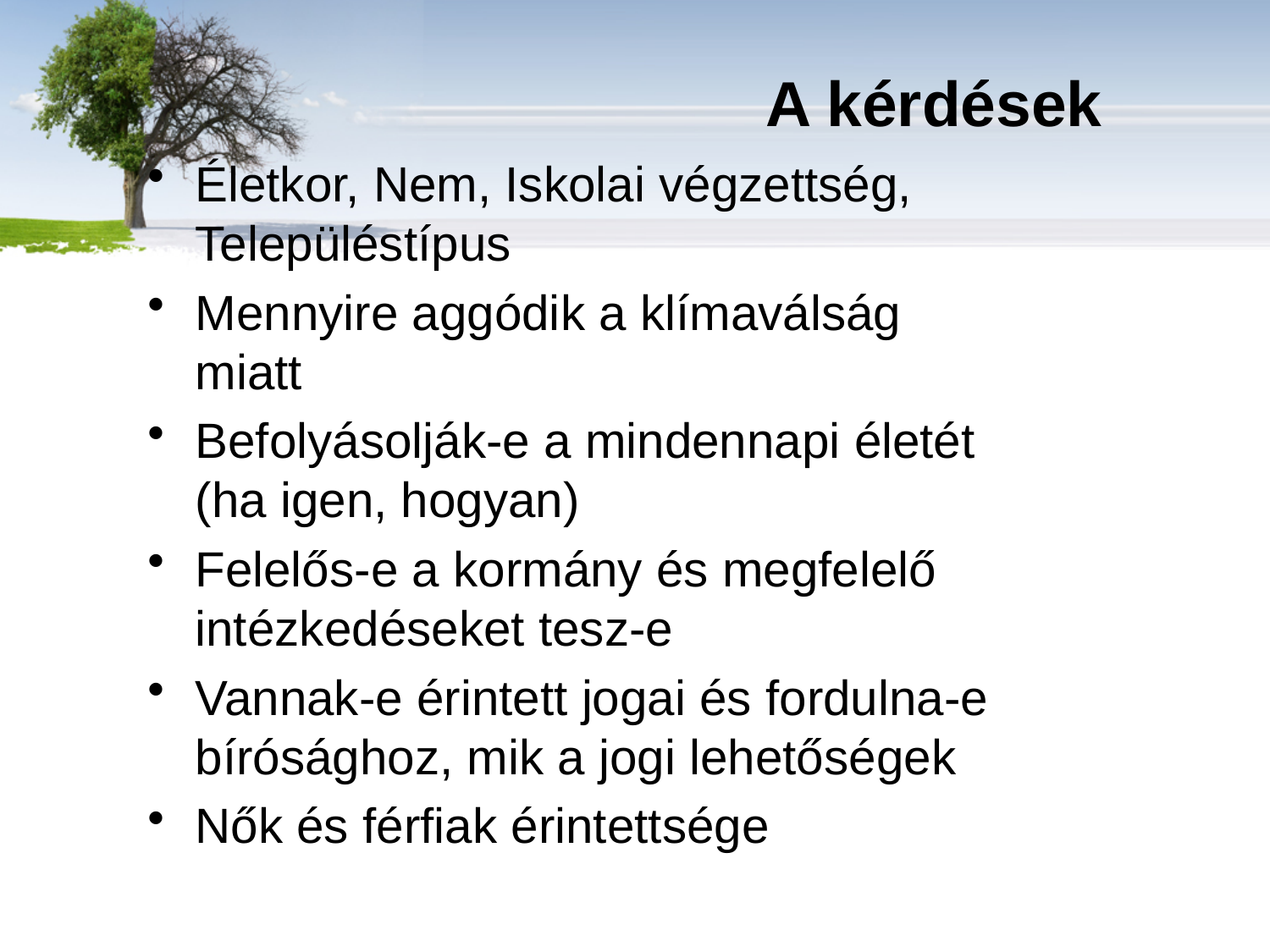

# A kérdések
Életkor, Nem, Iskolai végzettség, Településtípus
Mennyire aggódik a klímaválság miatt
Befolyásolják-e a mindennapi életét (ha igen, hogyan)
Felelős-e a kormány és megfelelő intézkedéseket tesz-e
Vannak-e érintett jogai és fordulna-e bírósághoz, mik a jogi lehetőségek
Nők és férfiak érintettsége